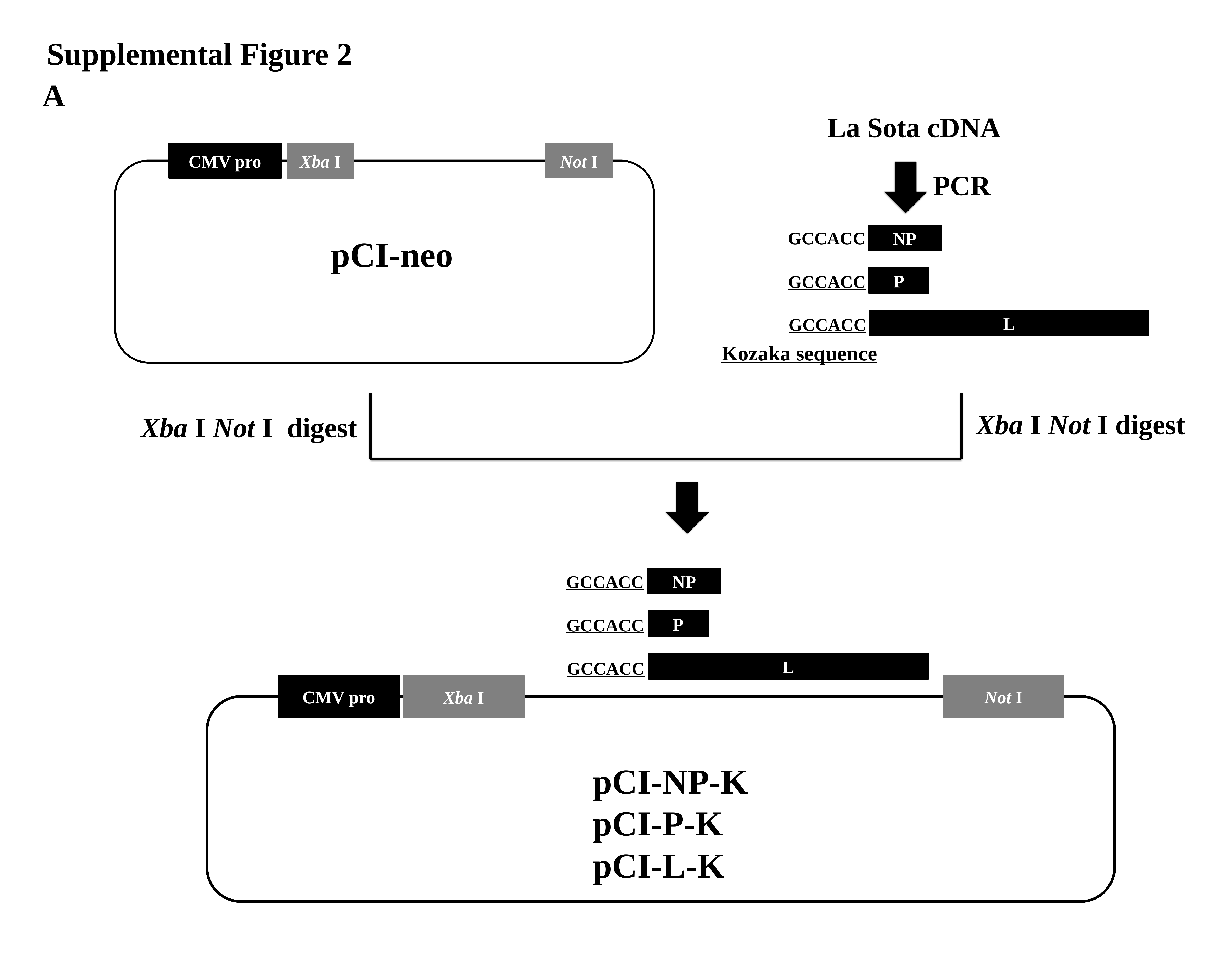

Supplemental Figure 2
A
La Sota cDNA
Not I
CMV pro
Xba I

PCR

GCCACC
NP
pCI-neo
GCCACC
P
GCCACC
L
Kozaka sequence
Xba I Not I digest
Xba I Not I  digest

GCCACC
NP
GCCACC
P
GCCACC
L
CMV pro
Not I
Xba I

pCI-NP-K
pCI-P-K
pCI-L-K